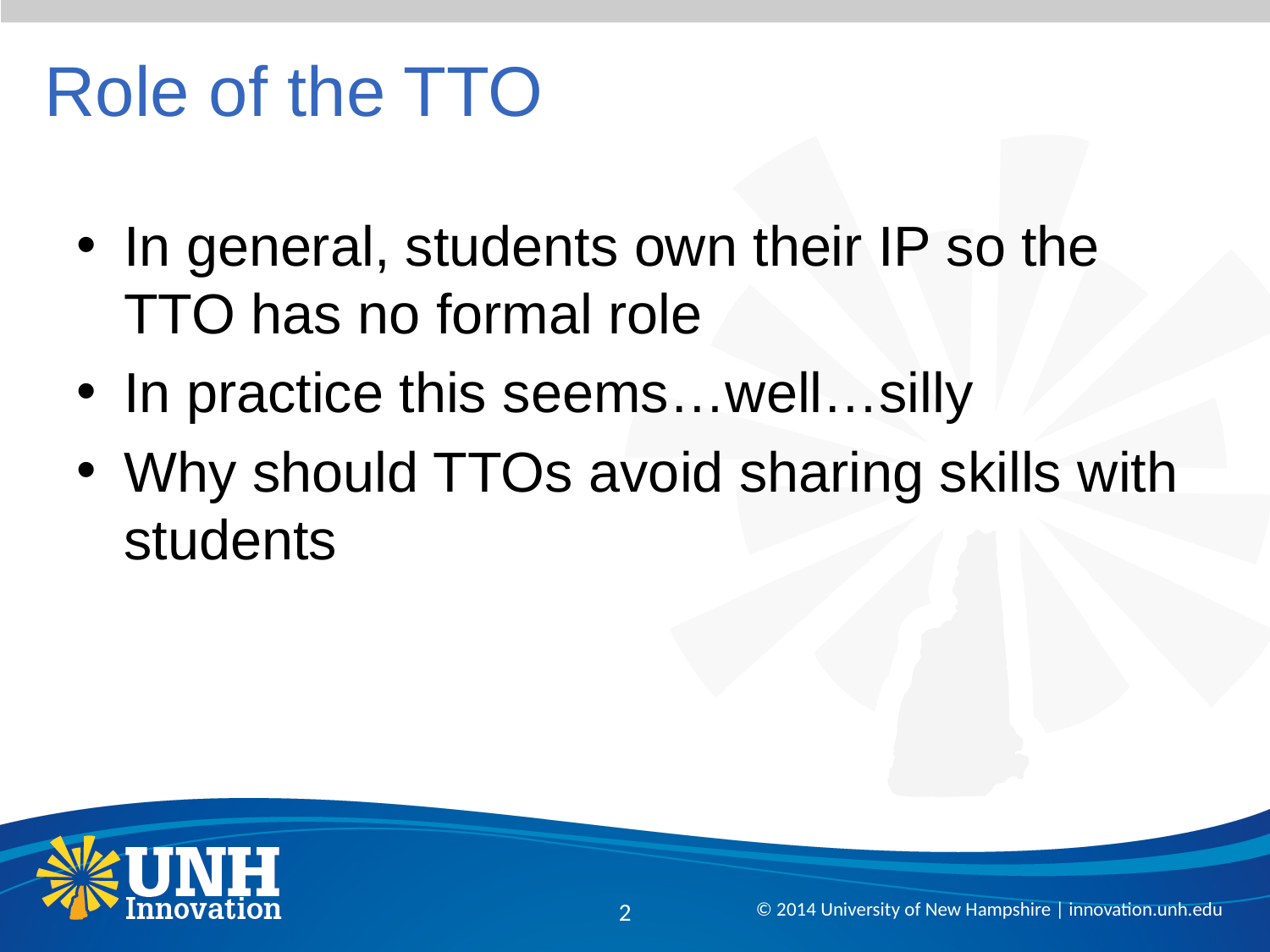

# Role of the TTO
In general, students own their IP so the TTO has no formal role
In practice this seems…well…silly
Why should TTOs avoid sharing skills with students
2
© 2014 University of New Hampshire | innovation.unh.edu